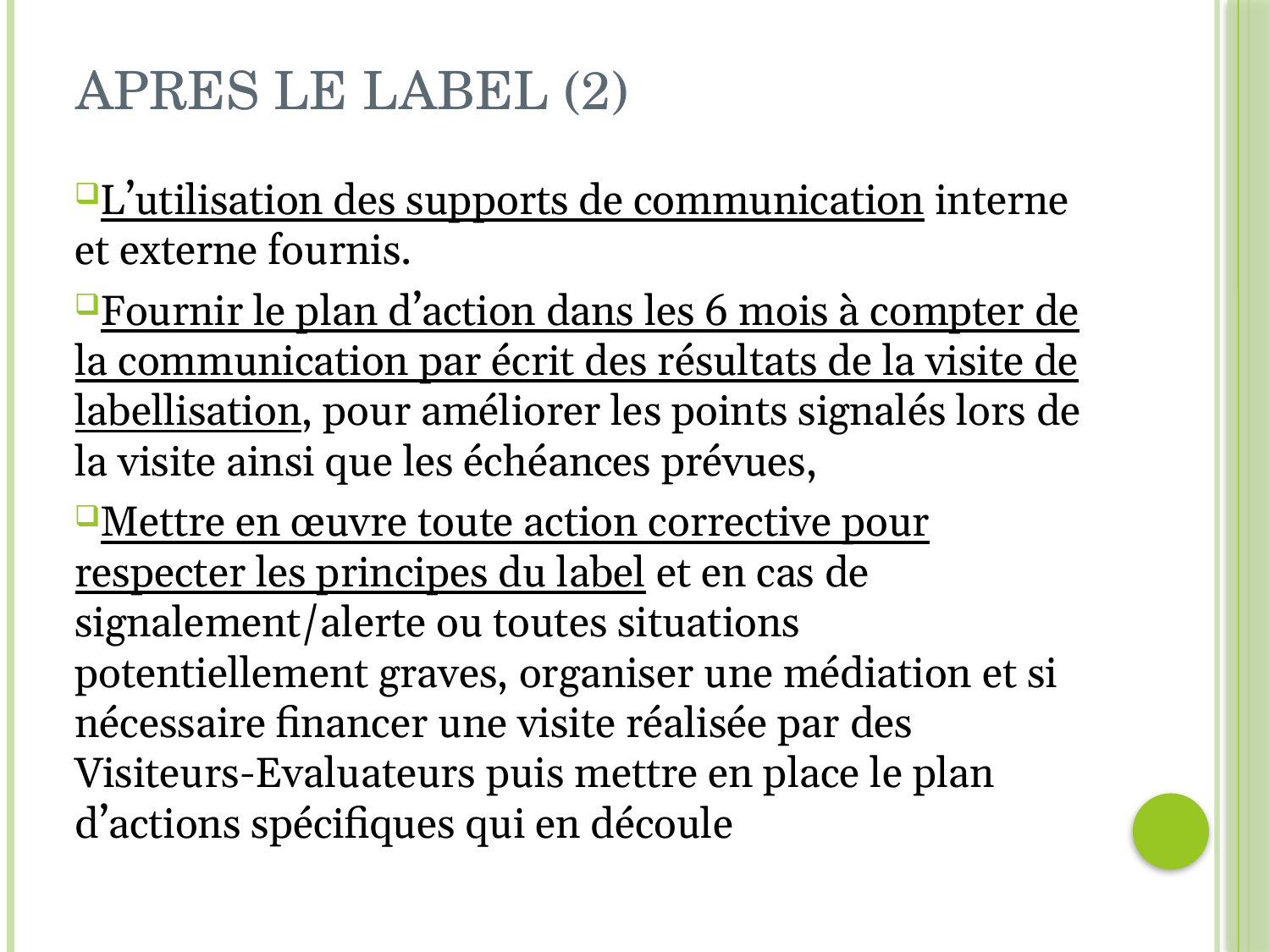

# APRES LE LABEL (2)
L’utilisation des supports de communication interne et externe fournis.
Fournir le plan d’action dans les 6 mois à compter de la communication par écrit des résultats de la visite de labellisation, pour améliorer les points signalés lors de la visite ainsi que les échéances prévues,
Mettre en œuvre toute action corrective pour respecter les principes du label et en cas de signalement/alerte ou toutes situations potentiellement graves, organiser une médiation et si nécessaire financer une visite réalisée par des Visiteurs-Evaluateurs puis mettre en place le plan d’actions spécifiques qui en découle